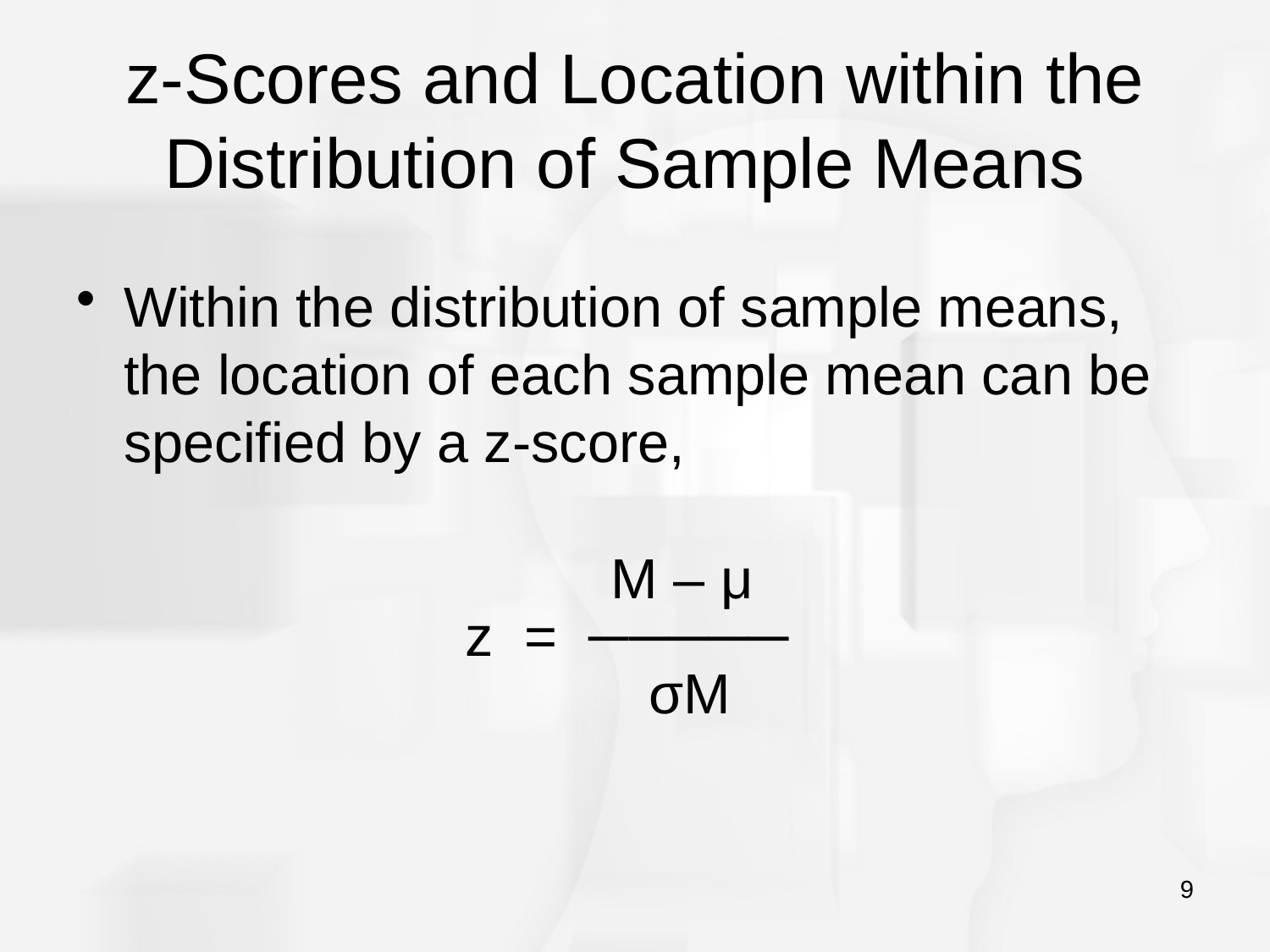

# z-Scores and Location within the Distribution of Sample Means
Within the distribution of sample means, the location of each sample mean can be specified by a z-score,

      M – μ
z  =  ─────
       σM

9